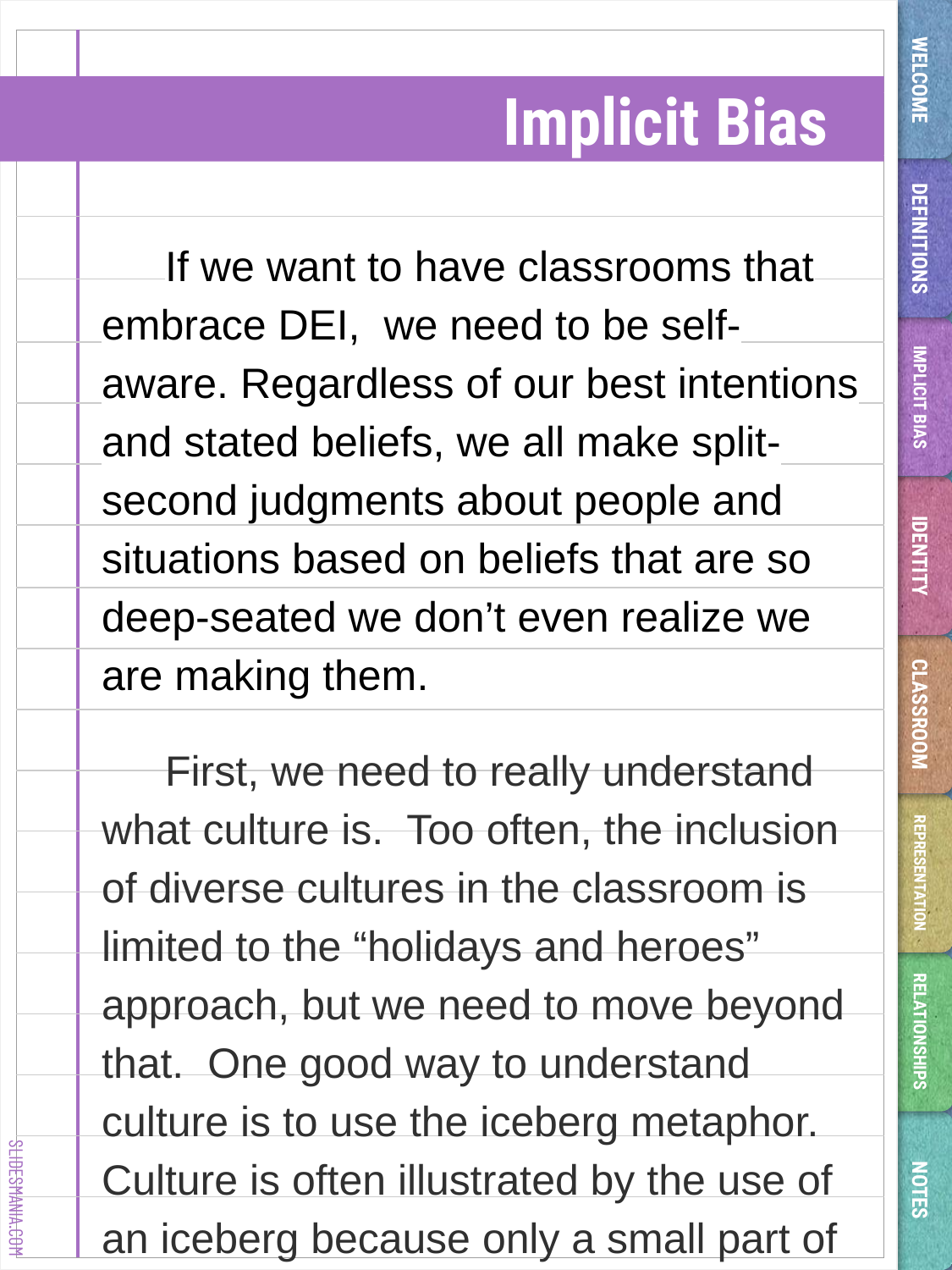

WELCOME
# Implicit Bias
DEFINITIONS
If we want to have classrooms that embrace DEI,  we need to be self-aware. Regardless of our best intentions and stated beliefs, we all make split-second judgments about people and situations based on beliefs that are so deep-seated we don’t even realize we are making them.
First, we need to really understand what culture is.  Too often, the inclusion of diverse cultures in the classroom is limited to the “holidays and heroes” approach, but we need to move beyond that.  One good way to understand culture is to use the iceberg metaphor.  Culture is often illustrated by the use of an iceberg because only a small part of it is visible above the surface.  We see things
IMPLICIT BIAS
IDENTITY
CLASSROOM
REPRESENTATION
RELATIONSHIPS
NOTES